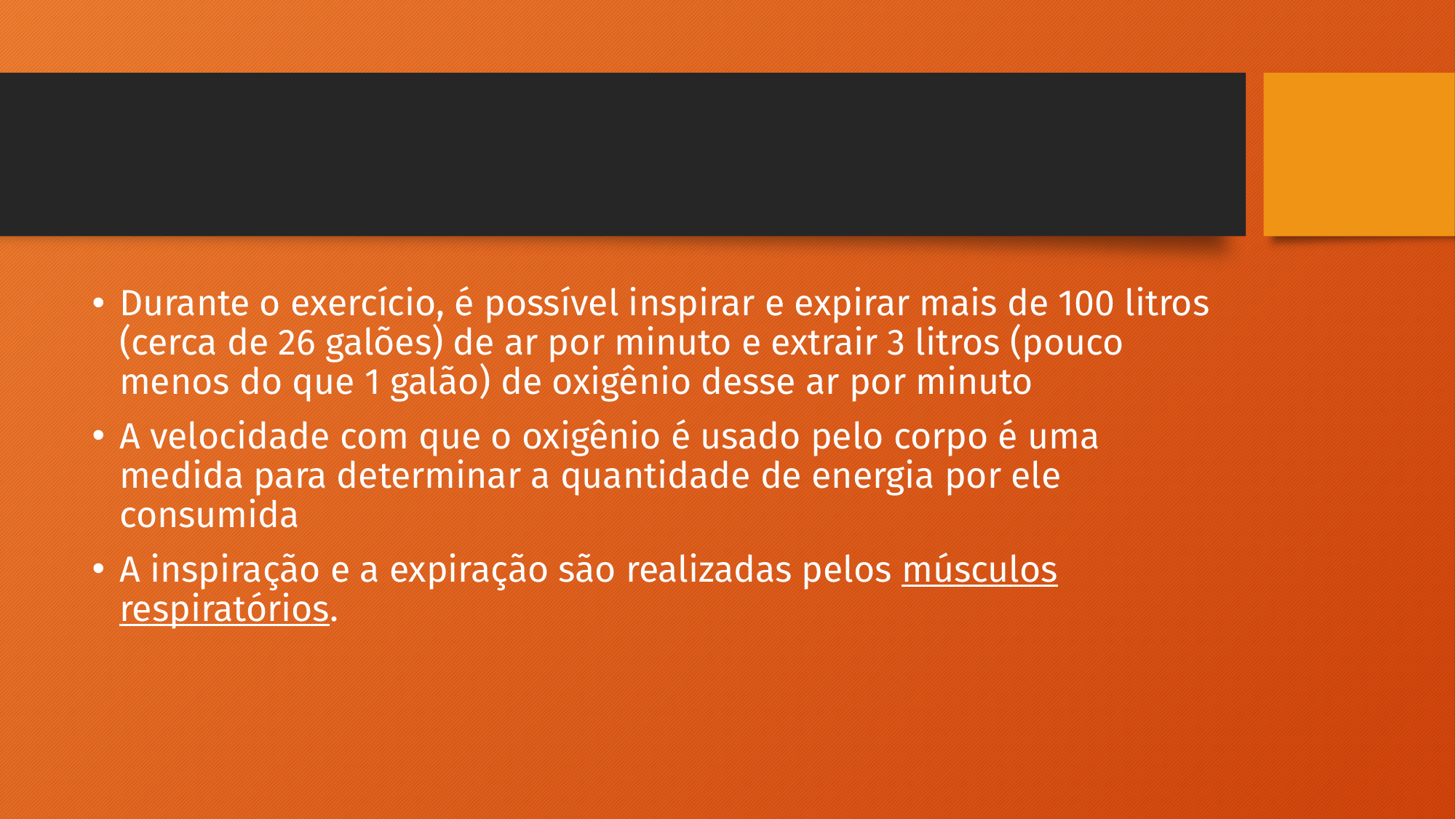

#
Durante o exercício, é possível inspirar e expirar mais de 100 litros (cerca de 26 galões) de ar por minuto e extrair 3 litros (pouco menos do que 1 galão) de oxigênio desse ar por minuto
A velocidade com que o oxigênio é usado pelo corpo é uma medida para determinar a quantidade de energia por ele consumida
A inspiração e a expiração são realizadas pelos músculos respiratórios.